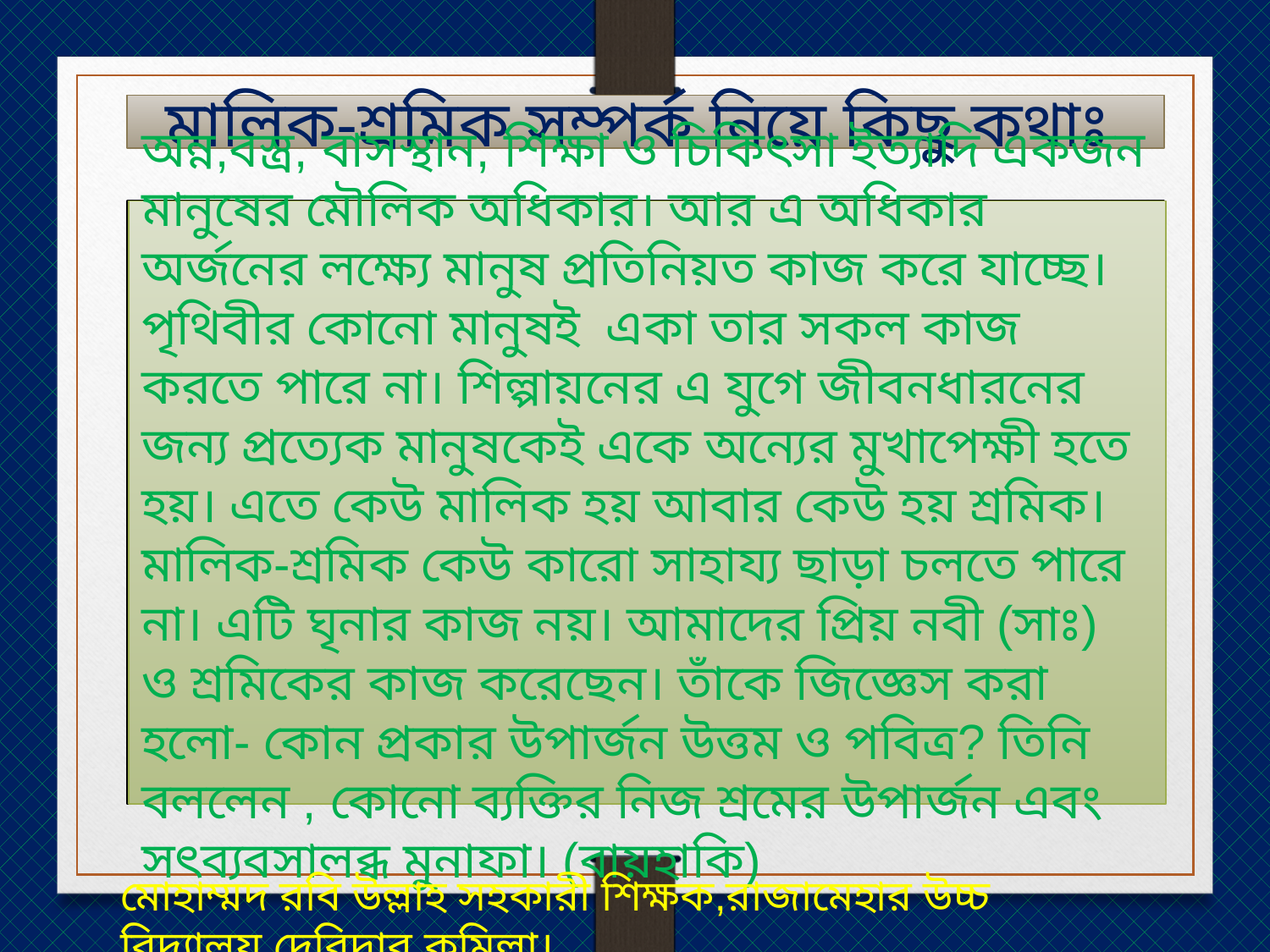

মালিক-শ্রমিক সম্পর্ক নিয়ে কিছু কথাঃ

অন্ন,বস্ত্র, বাসস্থান, শিক্ষা ও চিকিৎসা ইত্যাদি একজন মানুষের মৌলিক অধিকার। আর এ অধিকার অর্জনের লক্ষ্যে মানুষ প্রতিনিয়ত কাজ করে যাচ্ছে। পৃথিবীর কোনো মানুষই  একা তার সকল কাজ করতে পারে না। শিল্পায়নের এ যুগে জীবনধারনের জন্য প্রত্যেক মানুষকেই একে অন্যের মুখাপেক্ষী হতে হয়। এতে কেউ মালিক হয় আবার কেউ হয় শ্রমিক। মালিক-শ্রমিক কেউ কারো সাহায্য ছাড়া চলতে পারে না। এটি ঘৃনার কাজ নয়। আমাদের প্রিয় নবী (সাঃ)  ও শ্রমিকের কাজ করেছেন। তাঁকে জিজ্ঞেস করা হলো- কোন প্রকার উপার্জন উত্তম ও পবিত্র? তিনি বললেন , কোনো ব্যক্তির নিজ শ্রমের উপার্জন এবং সৎব্যবসালব্ধ মুনাফা। (বায়হাকি)
মোহাম্মদ রবি উল্লাহ সহকারী শিক্ষক,রাজামেহার উচ্চ বিদ্যালয়,দেবিদ্বার,কুমিল্লা।